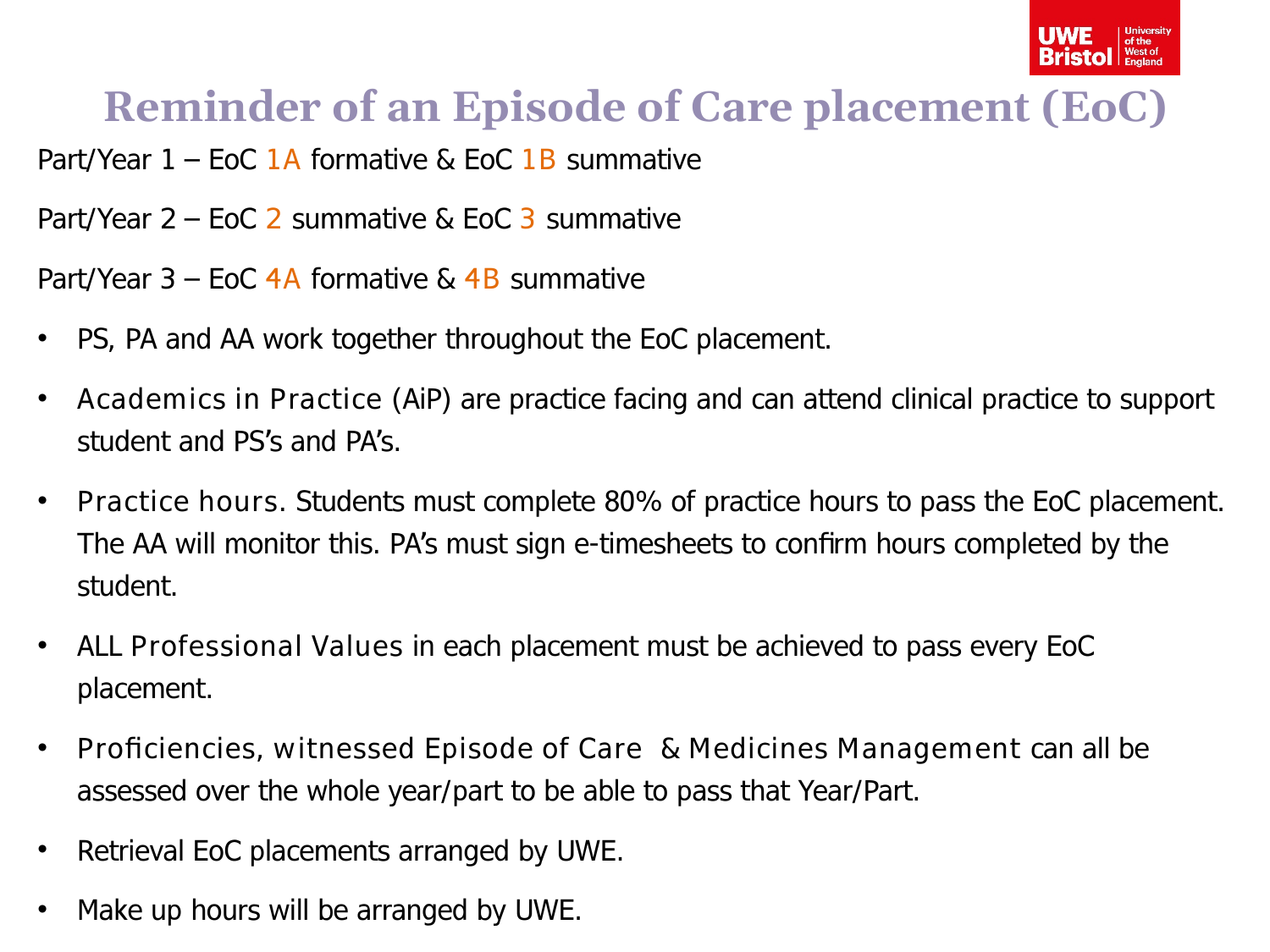

Reminder of an Episode of Care placement (EoC)
Part/Year 1 – EoC 1A formative & EoC 1B summative
Part/Year 2 – EoC 2 summative & EoC 3 summative
Part/Year 3 – EoC 4A formative & 4B summative
PS, PA and AA work together throughout the EoC placement.
Academics in Practice (AiP) are practice facing and can attend clinical practice to support student and PS’s and PA’s.
Practice hours. Students must complete 80% of practice hours to pass the EoC placement. The AA will monitor this. PA’s must sign e-timesheets to confirm hours completed by the student.
ALL Professional Values in each placement must be achieved to pass every EoC placement.
Proficiencies, witnessed Episode of Care  & Medicines Management can all be assessed over the whole year/part to be able to pass that Year/Part.
Retrieval EoC placements arranged by UWE.
Make up hours will be arranged by UWE.